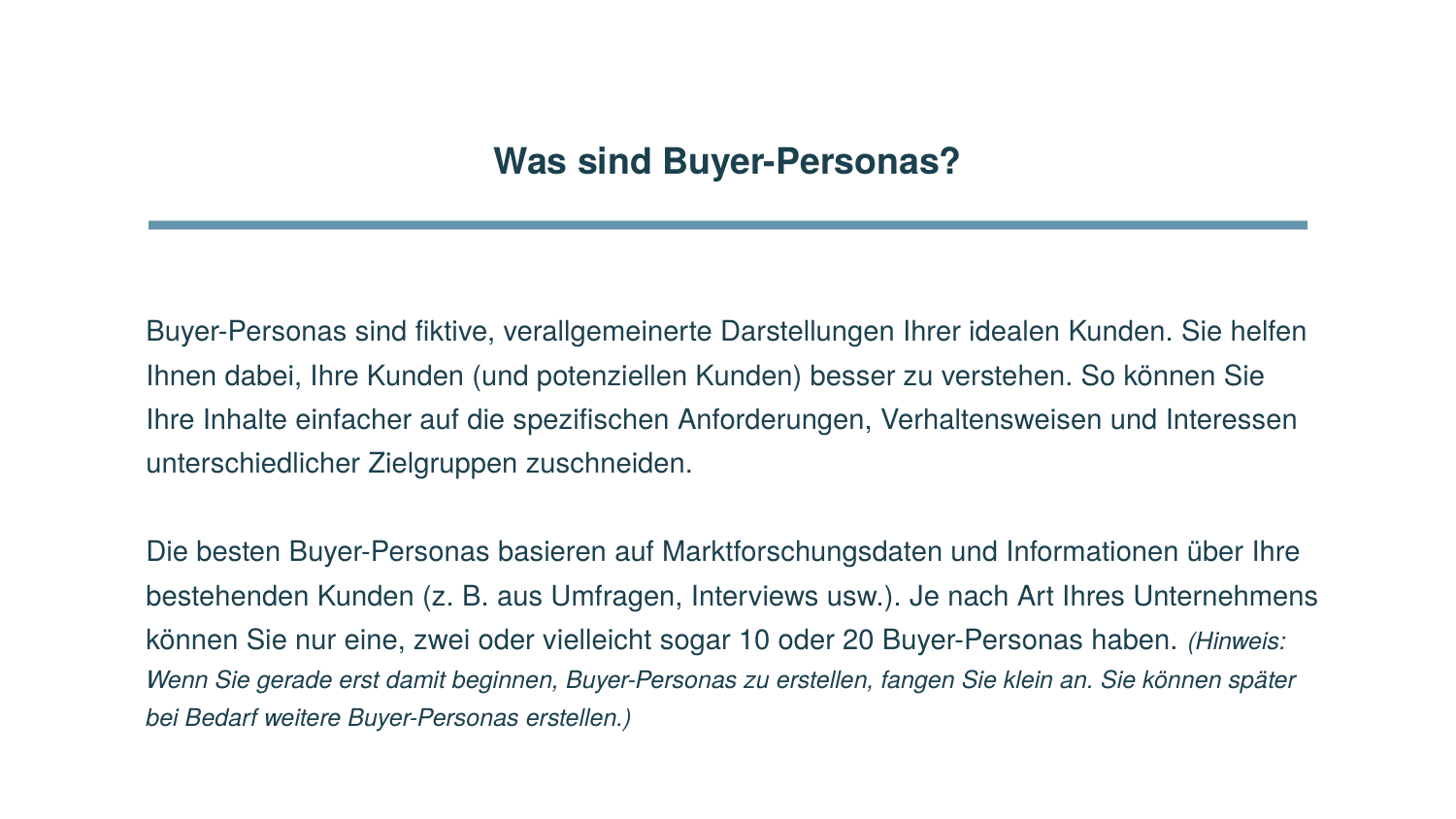

Was sind Buyer-Personas?
Buyer-Personas sind fiktive, verallgemeinerte Darstellungen Ihrer idealen Kunden. Sie helfen Ihnen dabei, Ihre Kunden (und potenziellen Kunden) besser zu verstehen. So können Sie
Ihre Inhalte einfacher auf die spezifischen Anforderungen, Verhaltensweisen und Interessen unterschiedlicher Zielgruppen zuschneiden.

Die besten Buyer-Personas basieren auf Marktforschungsdaten und Informationen über Ihre bestehenden Kunden (z. B. aus Umfragen, Interviews usw.). Je nach Art Ihres Unternehmens können Sie nur eine, zwei oder vielleicht sogar 10 oder 20 Buyer-Personas haben. (Hinweis: Wenn Sie gerade erst damit beginnen, Buyer-Personas zu erstellen, fangen Sie klein an. Sie können später bei Bedarf weitere Buyer-Personas erstellen.)